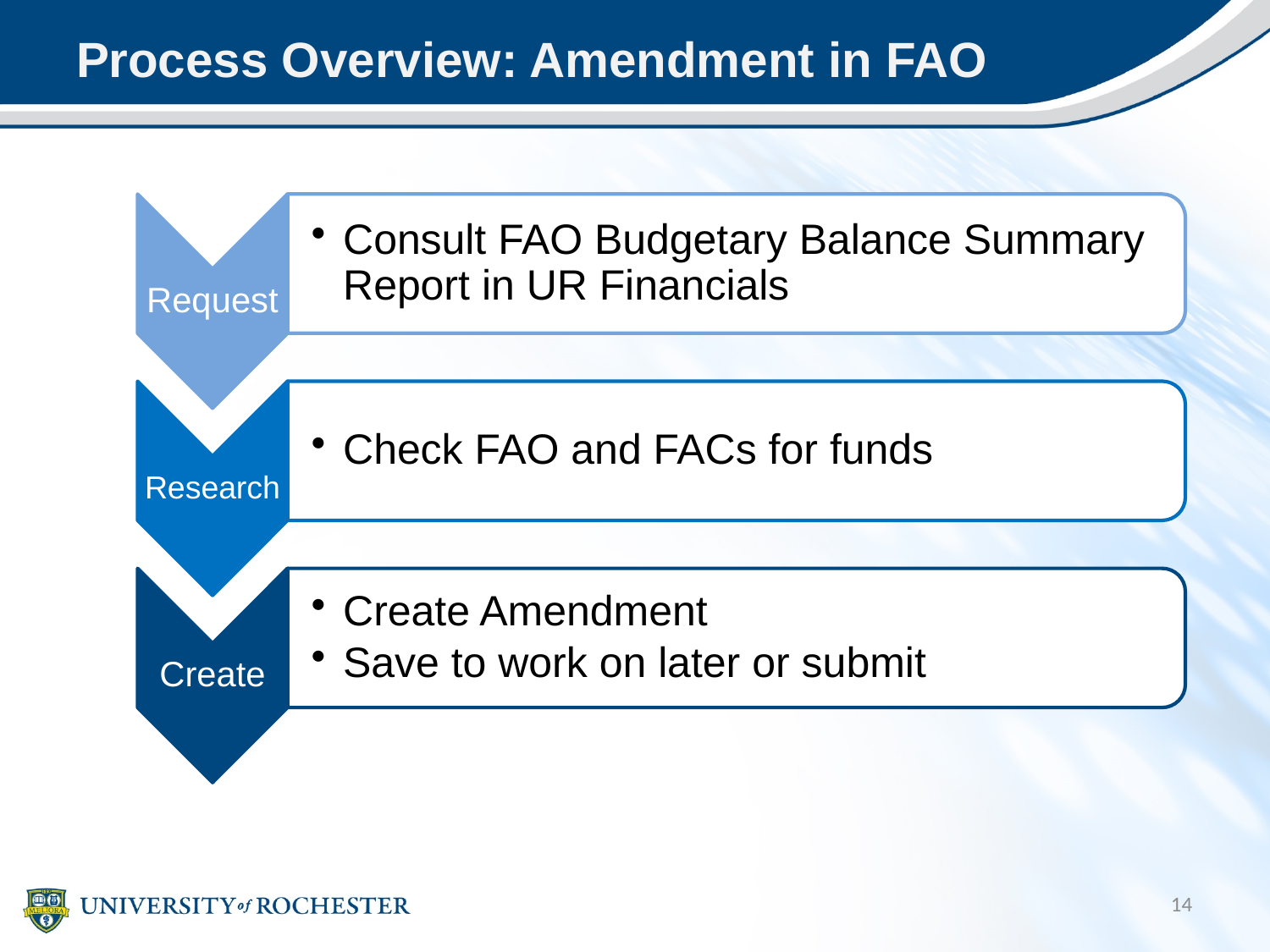

# Process Overview: Amendment in FAO

Request
Consult FAO Budgetary Balance Summary Report in UR Financials
Research
Check FAO and FACs for funds
Create
Create Amendment
Save to work on later or submit
14